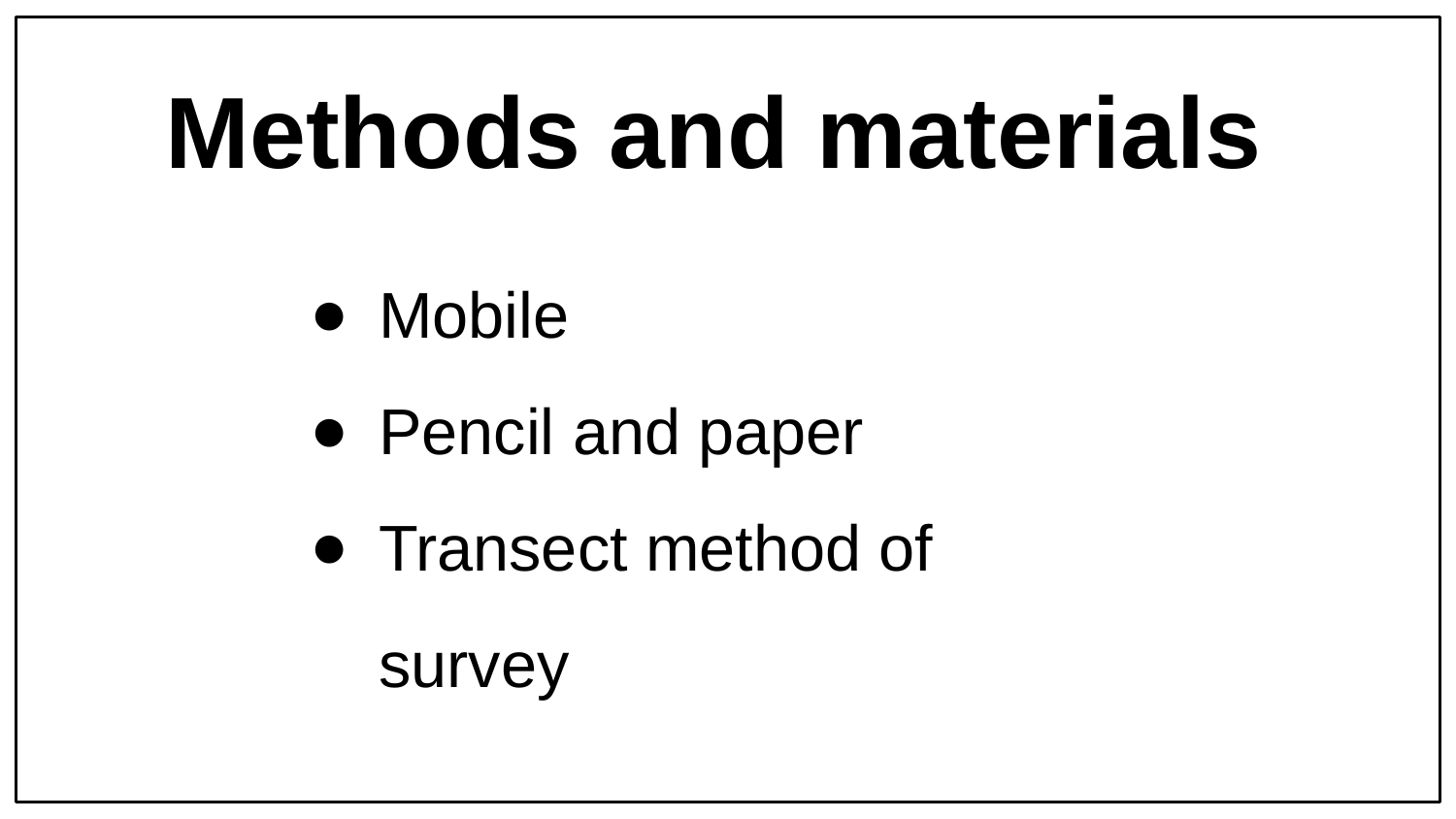

# Methods and materials
Mobile
Pencil and paper
Transect method of survey